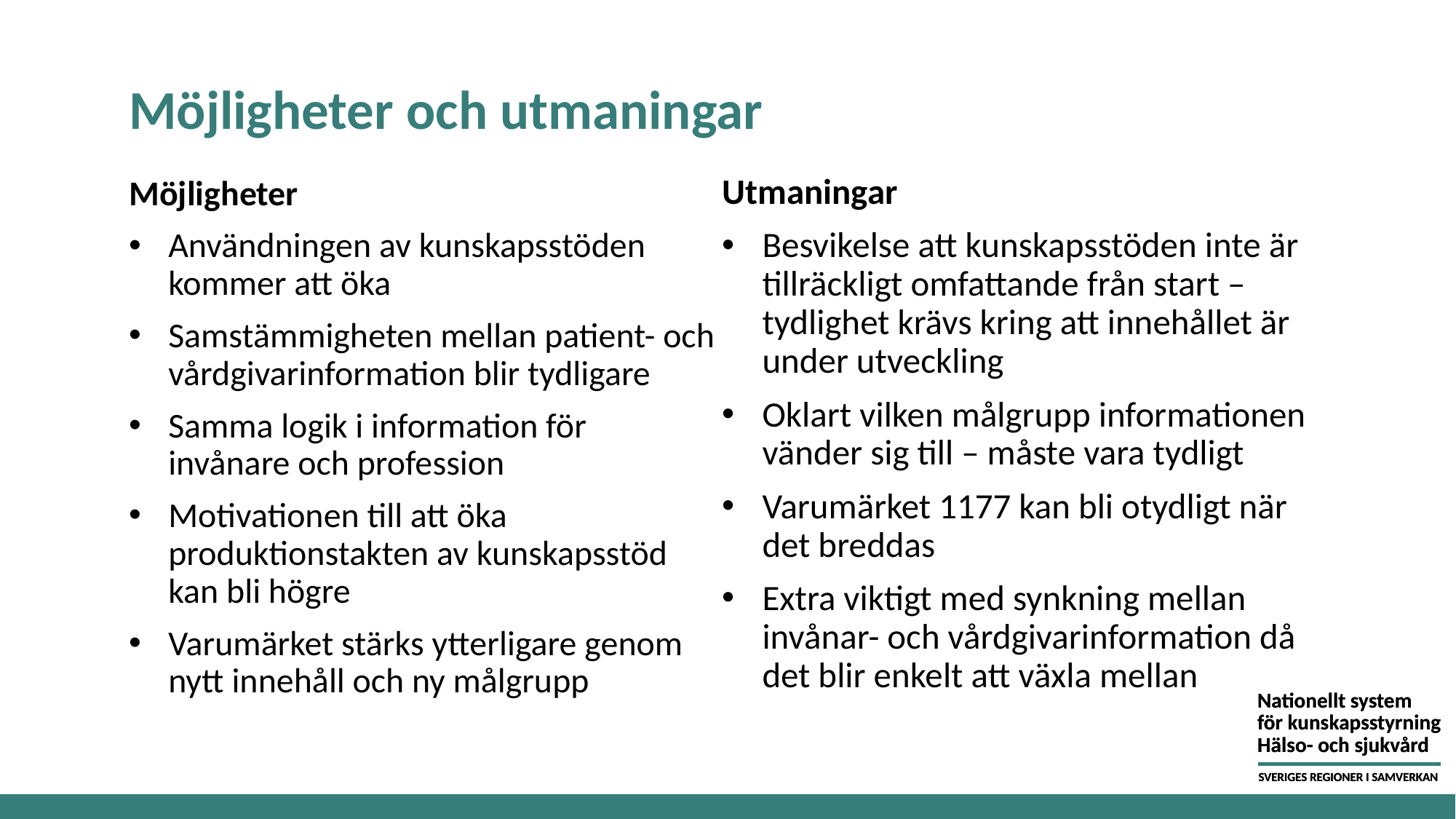

# Möjligheter och utmaningar
Utmaningar
Besvikelse att kunskapsstöden inte är tillräckligt omfattande från start – tydlighet krävs kring att innehållet är under utveckling
Oklart vilken målgrupp informationen vänder sig till – måste vara tydligt
Varumärket 1177 kan bli otydligt när det breddas
Extra viktigt med synkning mellan invånar- och vårdgivarinformation då det blir enkelt att växla mellan

Möjligheter
Användningen av kunskapsstöden kommer att öka
Samstämmigheten mellan patient- och vårdgivarinformation blir tydligare
Samma logik i information för invånare och profession
Motivationen till att öka produktionstakten av kunskapsstöd kan bli högre
Varumärket stärks ytterligare genom nytt innehåll och ny målgrupp